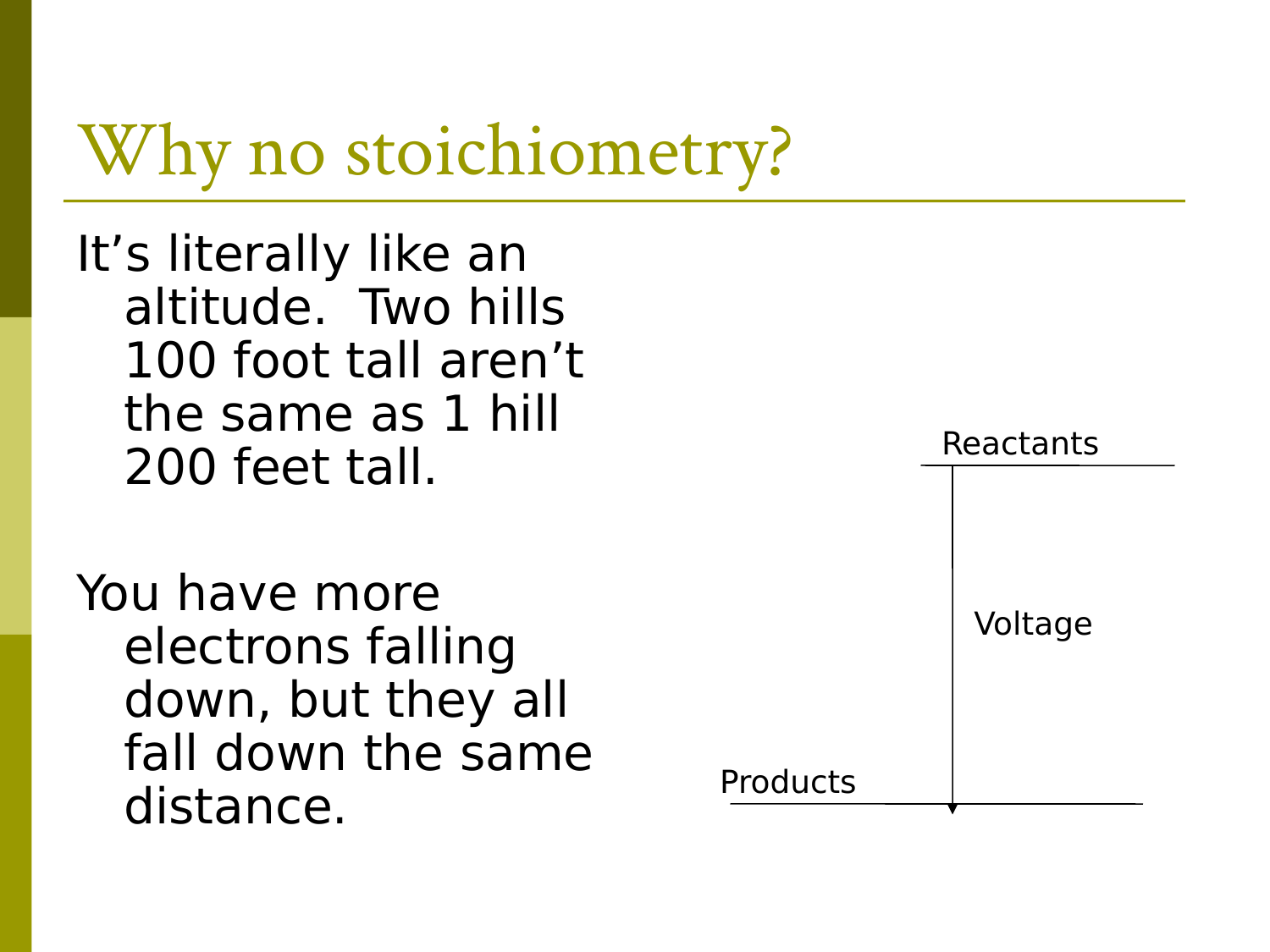

# Why no stoichiometry?
It’s literally like an altitude.  Two hills 100 foot tall aren’t the same as 1 hill 200 feet tall.

You have more electrons falling down, but they all fall down the same distance.
Reactants

Voltage
Products